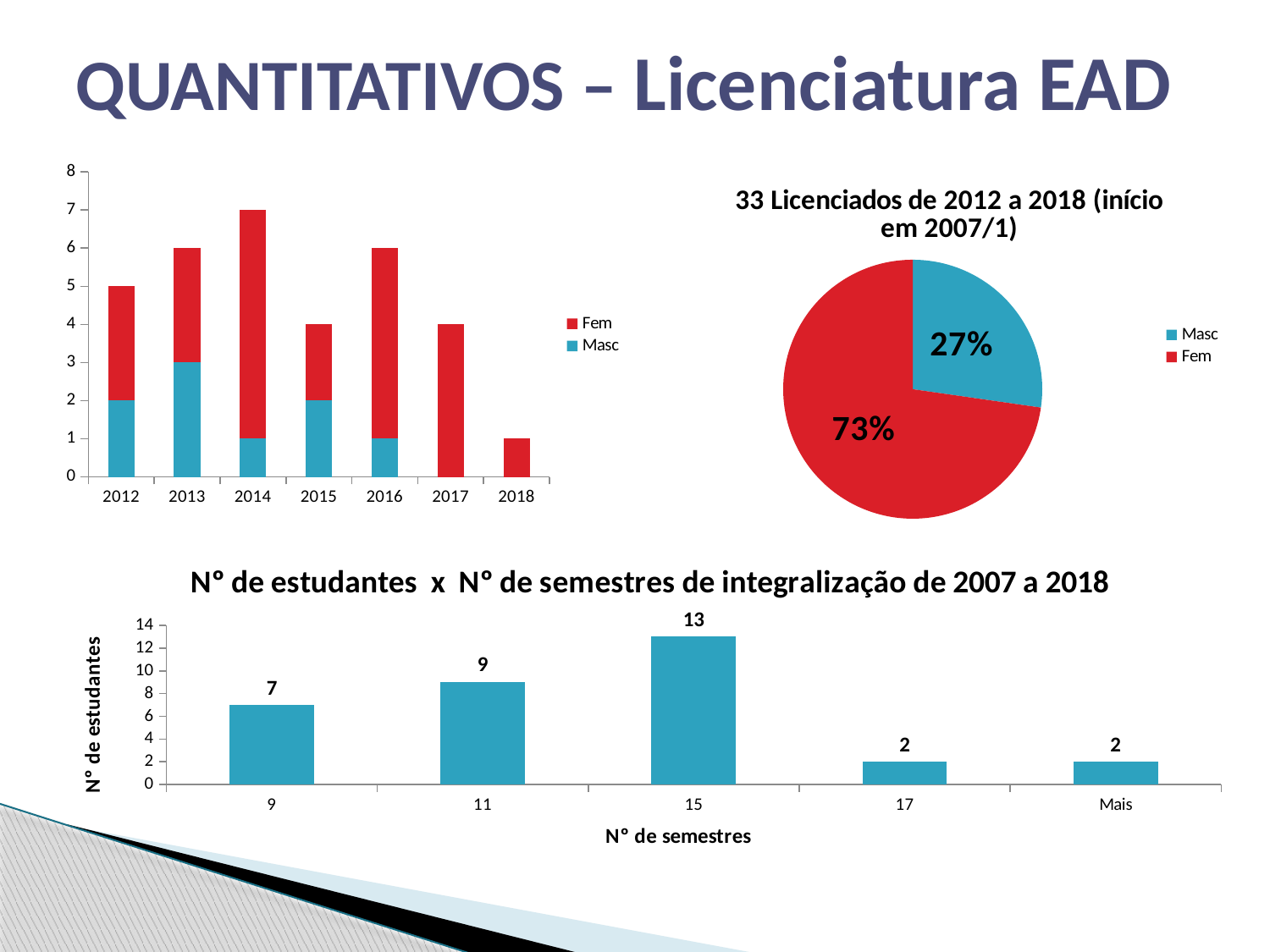

# QUANTITATIVOS – Licenciatura EAD

### Chart

| Category | Masc | Fem |
|---|---|---|
| 2012 | 2.0 | 3.0 |
| 2013 | 3.0 | 3.0 |
| 2014 | 1.0 | 6.0 |
| 2015 | 2.0 | 2.0 |
| 2016 | 1.0 | 5.0 |
| 2017 | 0.0 | 4.0 |
| 2018 | 0.0 | 1.0 |

### Chart: 33 Licenciados de 2012 a 2018 (início em 2007/1)

| Category |  |
|---|---|
| Masc | 9.0 |
| Fem | 24.0 |

### Chart: Nº de estudantes  x  Nº de semestres de integralização de 2007 a 2018

| Category | Freqüência |
|---|---|
| 9 | 7.0 |
| 11 | 9.0 |
| 15 | 13.0 |
| 17 | 2.0 |
| Mais | 2.0 |